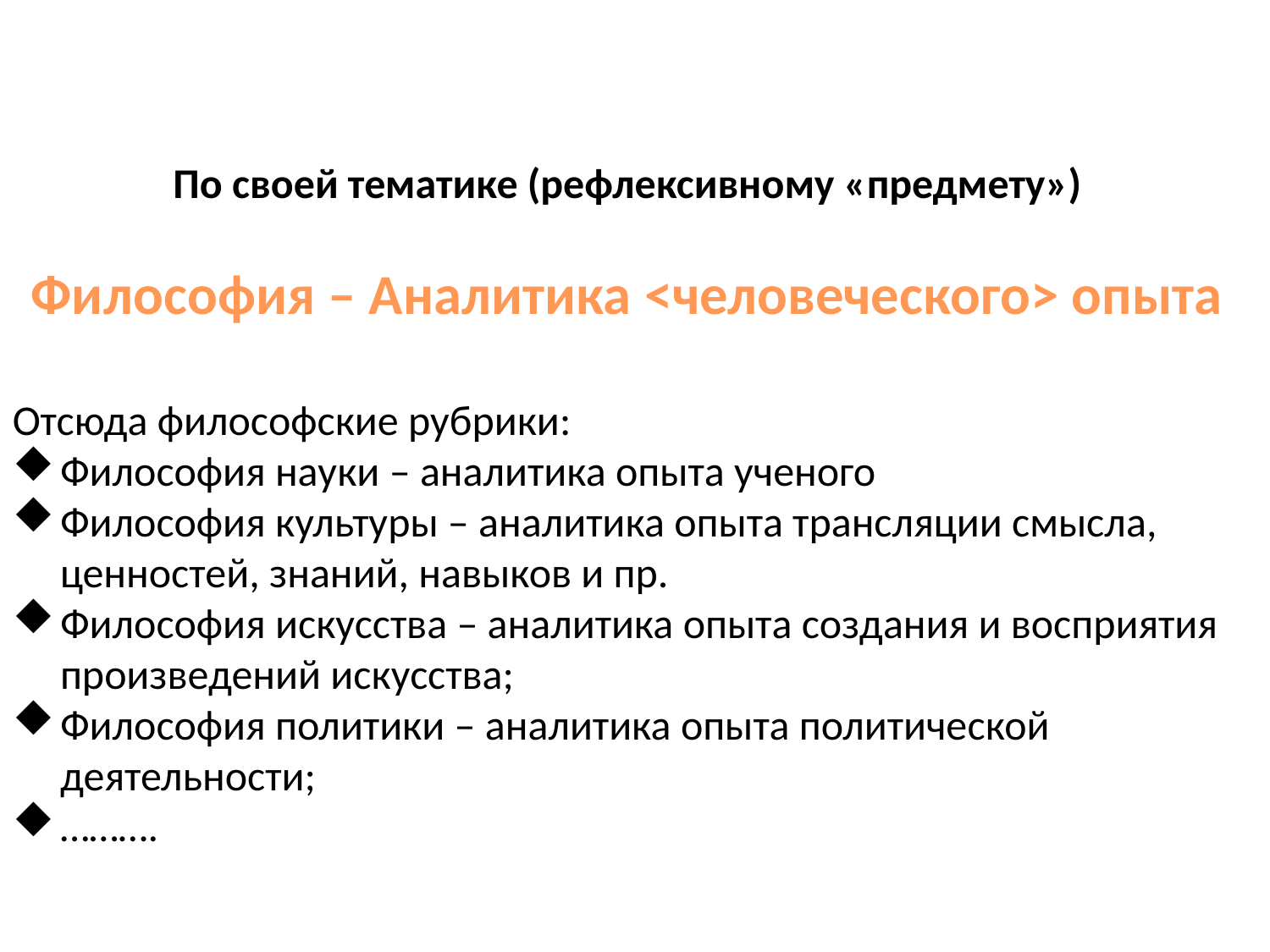

По своей тематике (рефлексивному «предмету»)

Философия – Аналитика <человеческого> опыта

Отсюда философские рубрики:
Философия науки – аналитика опыта ученого
Философия культуры – аналитика опыта трансляции смысла, ценностей, знаний, навыков и пр.
Философия искусства – аналитика опыта создания и восприятия произведений искусства;
Философия политики – аналитика опыта политической деятельности;
……….